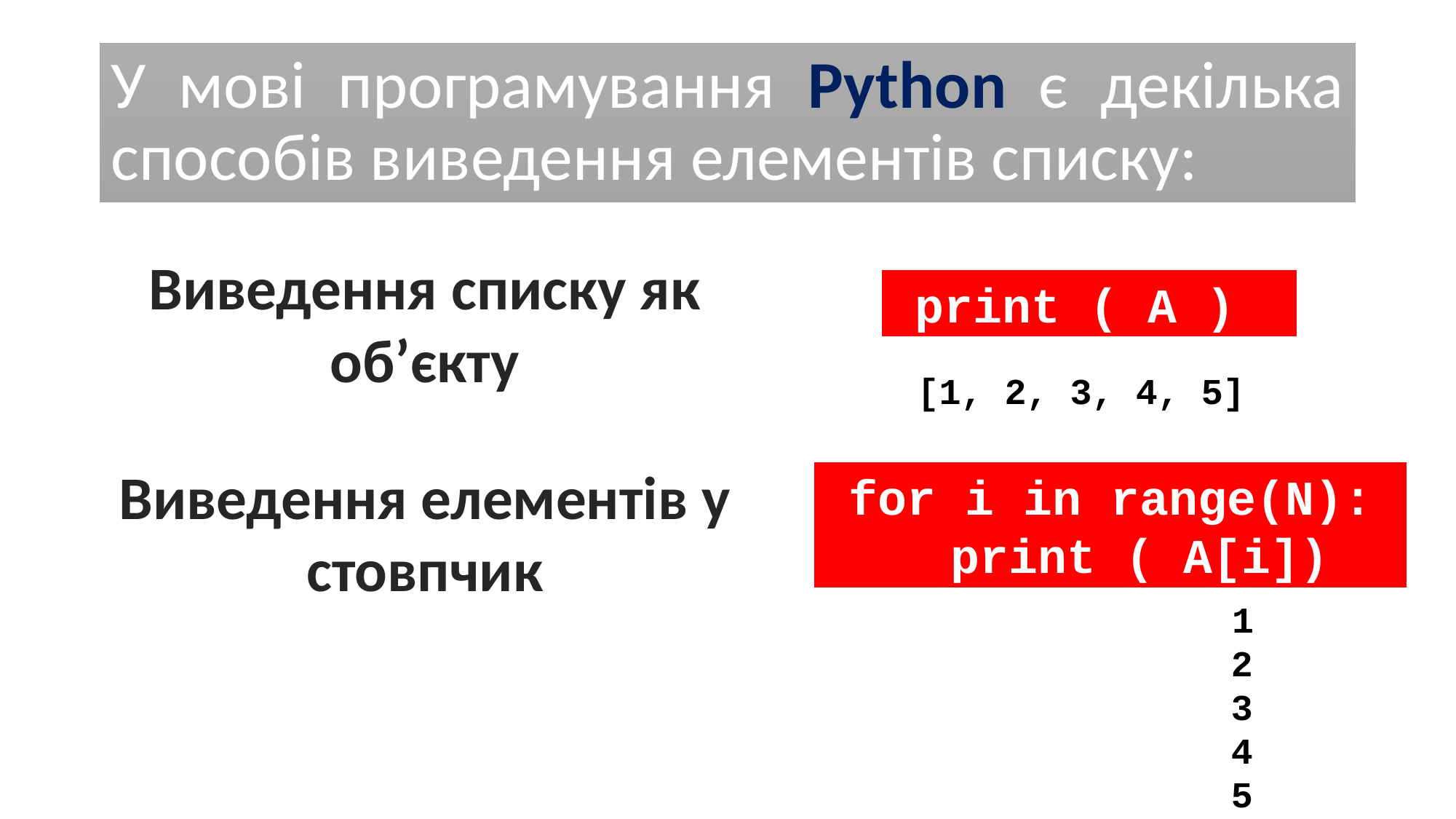

# У мові програмування Python є декілька способів виведення елементів списку:
Виведення списку як об’єкту
print ( A )
[1, 2, 3, 4, 5]
Виведення елементів у стовпчик
for i in range(N):
  print ( A[i])
 1 2 3 4 5